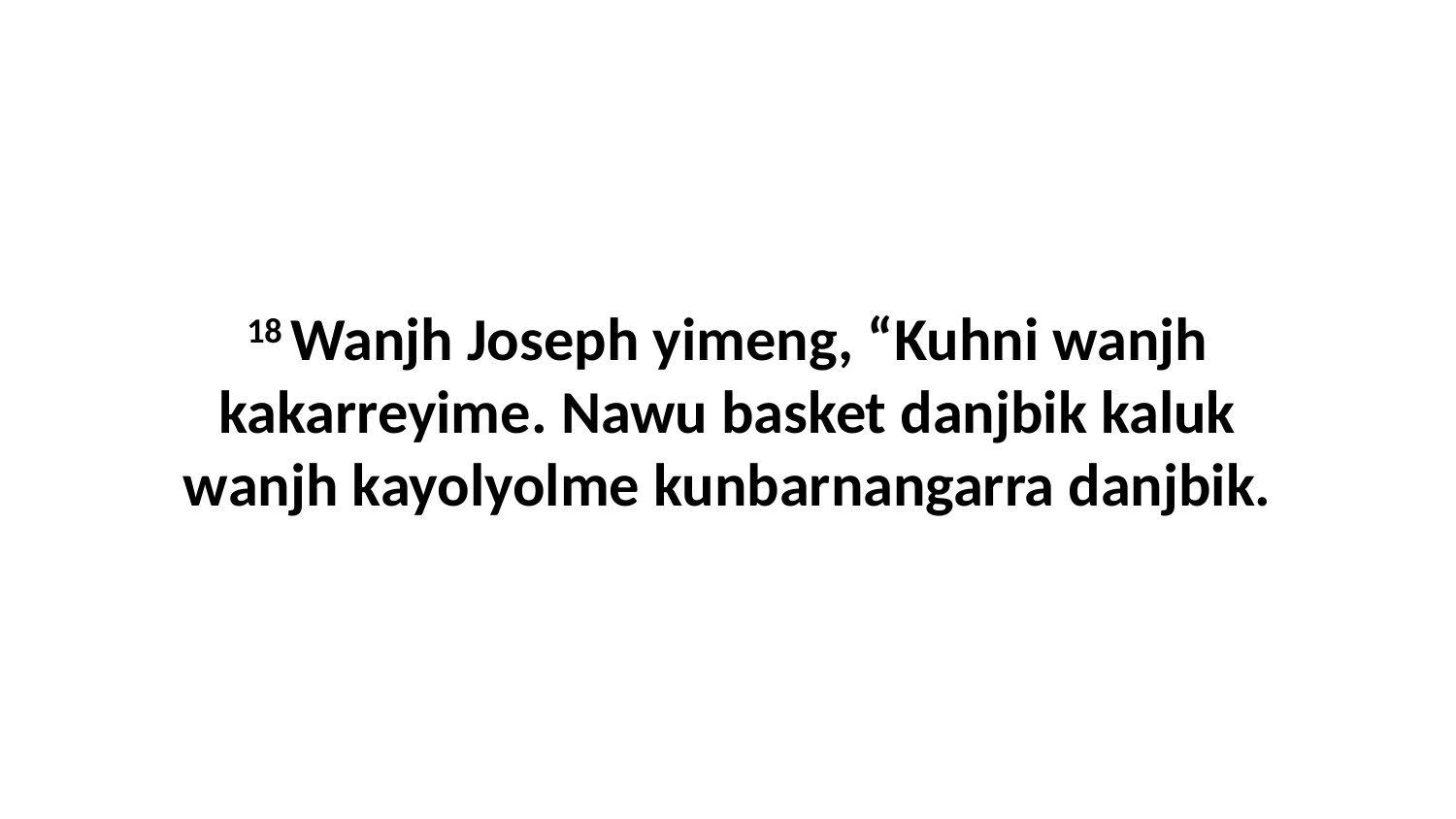

18 Wanjh Joseph yimeng, “Kuhni wanjh kakarreyime. Nawu basket danjbik kaluk wanjh kayolyolme kunbarnangarra danjbik.